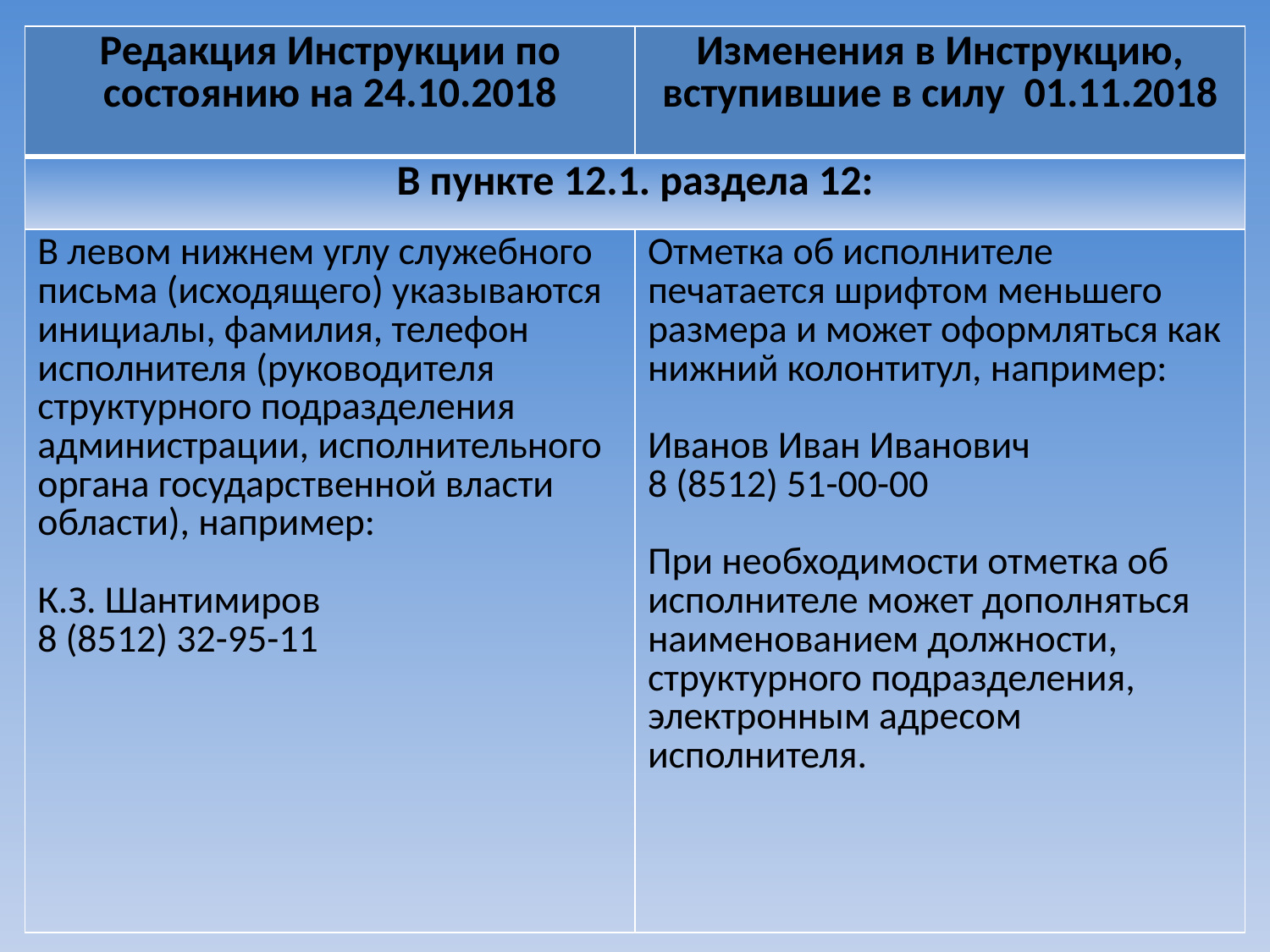

| Редакция Инструкции по состоянию на 24.10.2018 | Изменения в Инструкцию, вступившие в силу 01.11.2018 |
| --- | --- |
| В пункте 12.1. раздела 12: |  |
| В левом нижнем углу служебного письма (исходящего) указываются инициалы, фамилия, телефон исполнителя (руководителя структурного подразделения администрации, исполнительного органа государственной власти области), например:   К.З. Шантимиров 8 (8512) 32-95-11 | Отметка об исполнителе печатается шрифтом меньшего размера и может оформляться как нижний колонтитул, например: Иванов Иван Иванович 8 (8512) 51-00-00 При необходимости отметка об исполнителе может дополняться наименованием должности, структурного подразделения, электронным адресом исполнителя. |